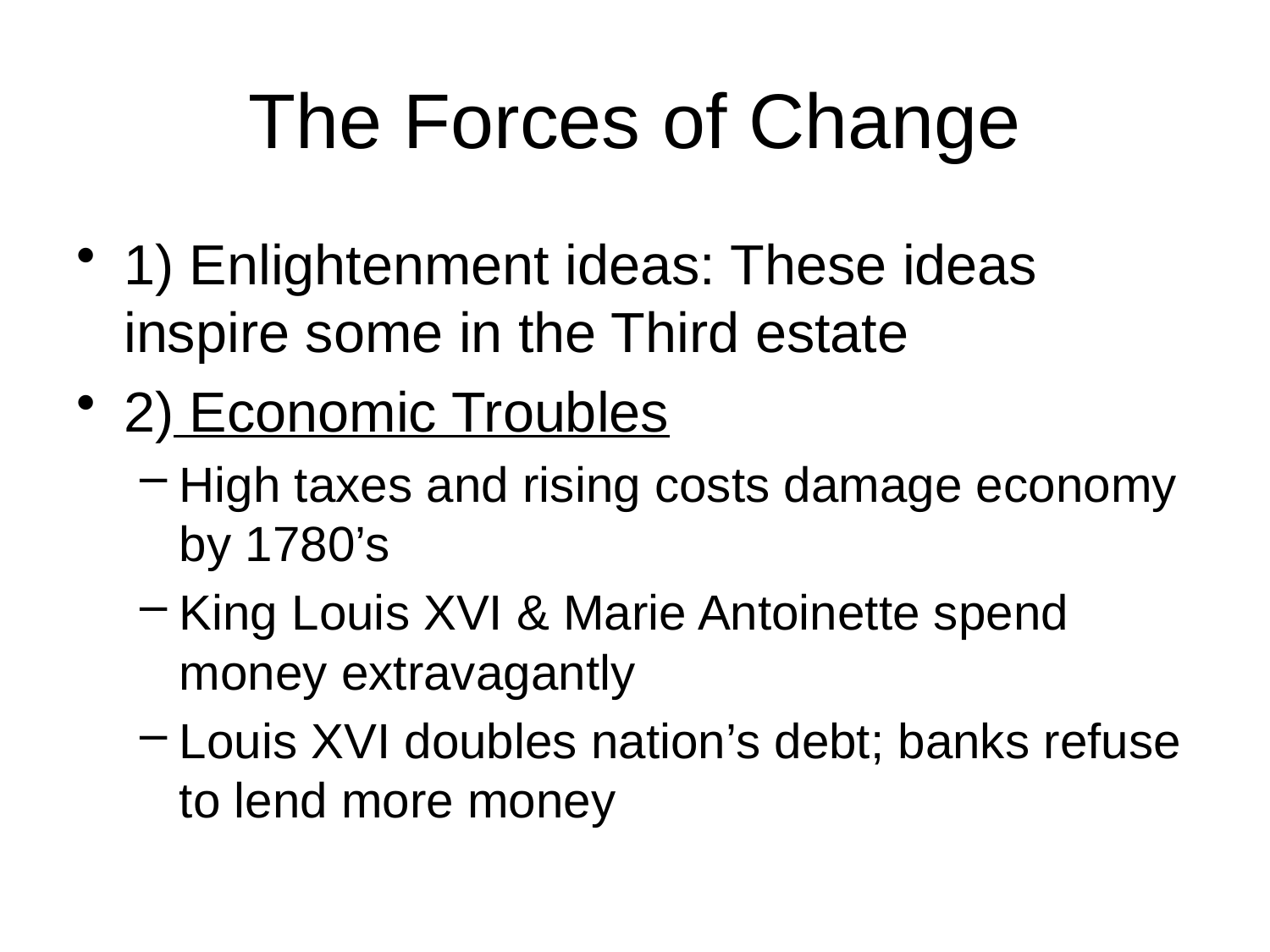

# The Forces of Change
1) Enlightenment ideas: These ideas inspire some in the Third estate
2) Economic Troubles
High taxes and rising costs damage economy by 1780’s
King Louis XVI & Marie Antoinette spend money extravagantly
Louis XVI doubles nation’s debt; banks refuse to lend more money